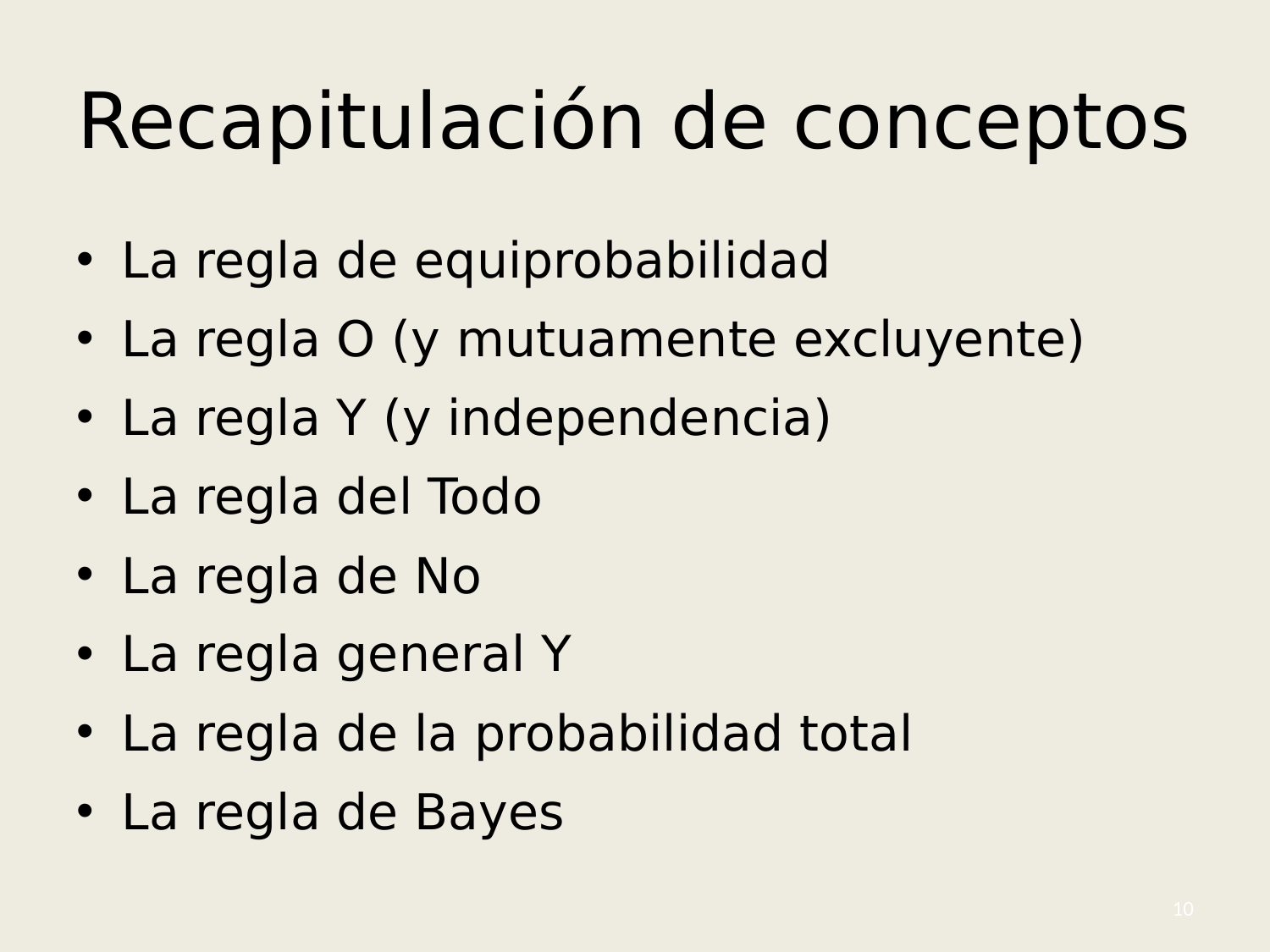

# Recapitulación de conceptos
La regla de equiprobabilidad
La regla O (y mutuamente excluyente)
La regla Y (y independencia)
La regla del Todo
La regla de No
La regla general Y
La regla de la probabilidad total
La regla de Bayes

10